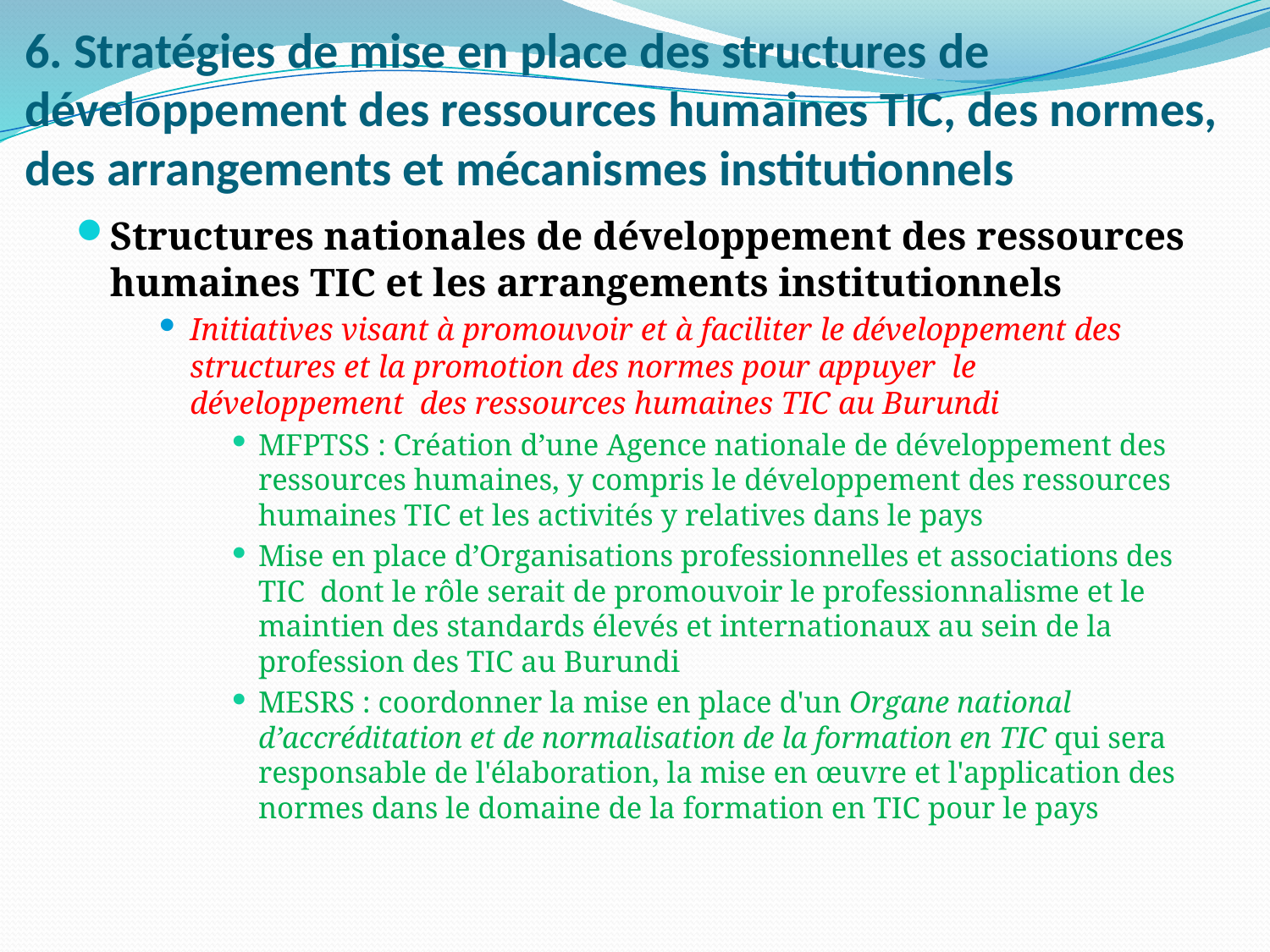

# 6. Stratégies de mise en place des structures de développement des ressources humaines TIC, des normes, des arrangements et mécanismes institutionnels
Structures nationales de développement des ressources humaines TIC et les arrangements institutionnels
Initiatives visant à promouvoir et à faciliter le développement des structures et la promotion des normes pour appuyer  le développement  des ressources humaines TIC au Burundi
MFPTSS : Création d’une Agence nationale de développement des ressources humaines, y compris le développement des ressources humaines TIC et les activités y relatives dans le pays
Mise en place d’Organisations professionnelles et associations des TIC  dont le rôle serait de promouvoir le professionnalisme et le maintien des standards élevés et internationaux au sein de la profession des TIC au Burundi
MESRS : coordonner la mise en place d'un Organe national d’accréditation et de normalisation de la formation en TIC qui sera responsable de l'élaboration, la mise en œuvre et l'application des normes dans le domaine de la formation en TIC pour le pays